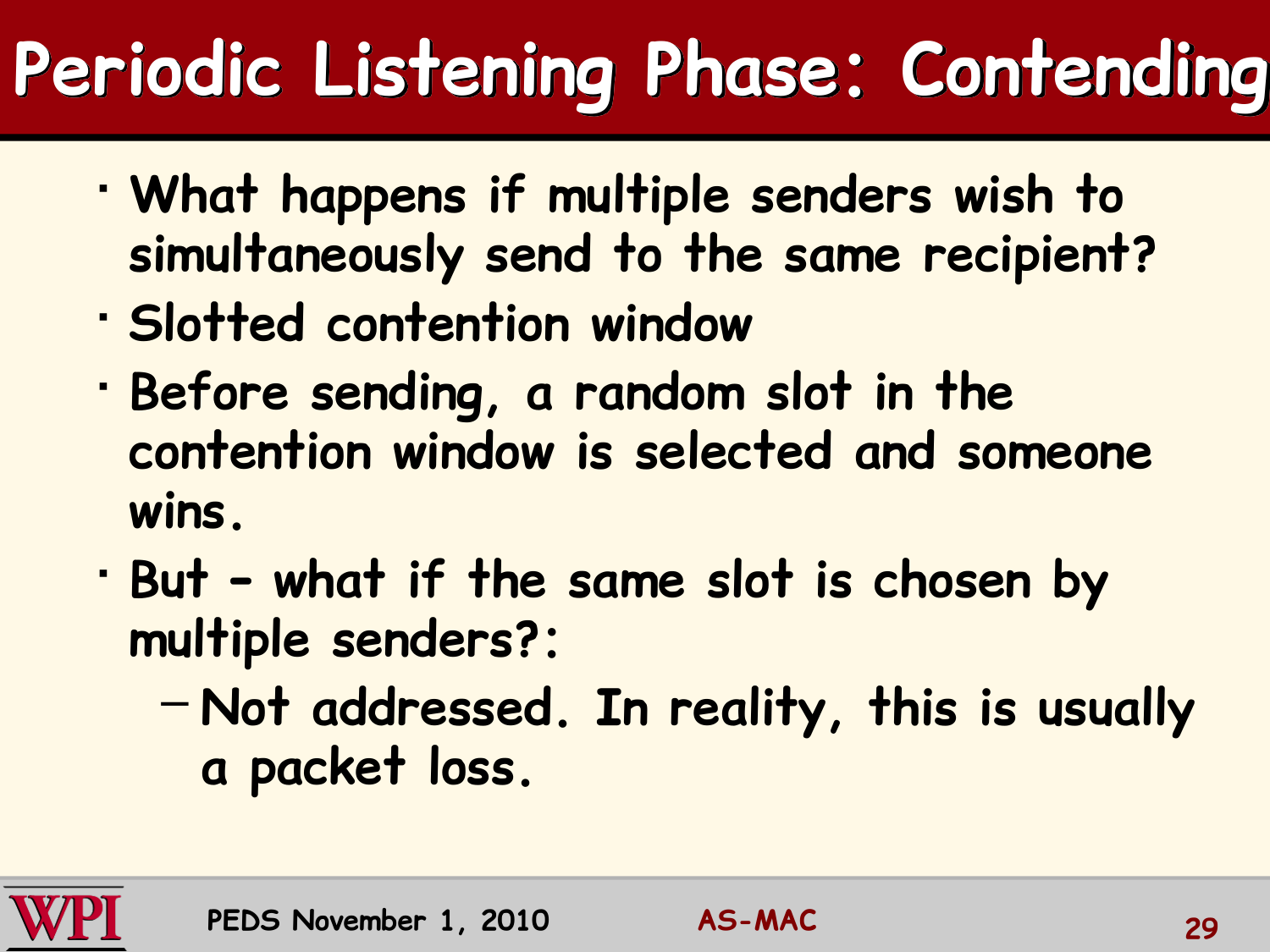

# Periodic Listening Phase: Contending
What happens if multiple senders wish to simultaneously send to the same recipient?
Slotted contention window
Before sending, a random slot in the contention window is selected and someone wins.
But – what if the same slot is chosen by multiple senders?:
Not addressed. In reality, this is usually a packet loss.
PEDS November 1, 2010            AS-MAC
29